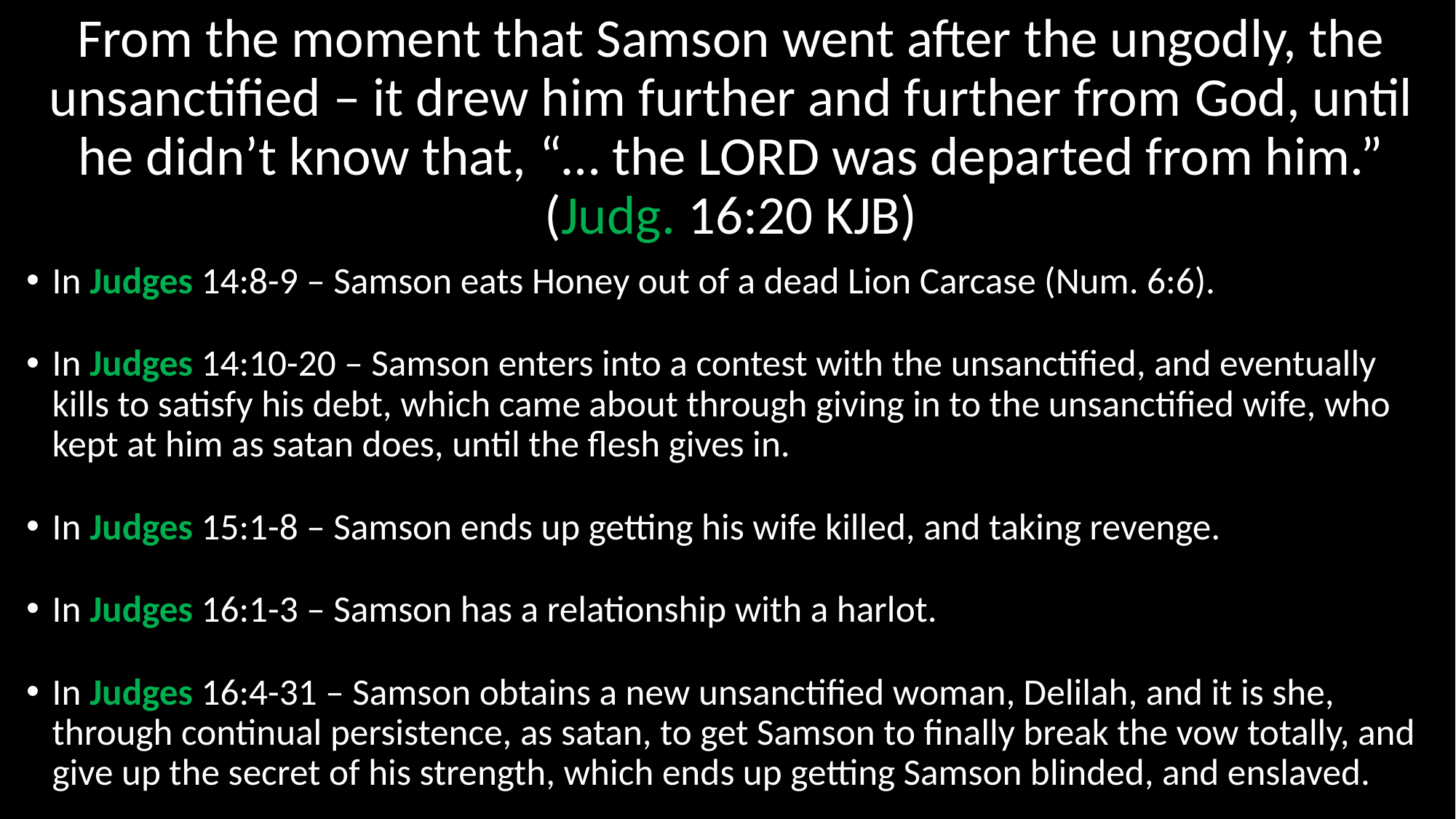

# From the moment that Samson went after the ungodly, the unsanctified – it drew him further and further from God, until he didn’t know that, “… the LORD was departed from him.” (Judg. 16:20 KJB)
In Judges 14:8-9 – Samson eats Honey out of a dead Lion Carcase (Num. 6:6).

In Judges 14:10-20 – Samson enters into a contest with the unsanctified, and eventually kills to satisfy his debt, which came about through giving in to the unsanctified wife, who kept at him as satan does, until the flesh gives in.

In Judges 15:1-8 – Samson ends up getting his wife killed, and taking revenge.

In Judges 16:1-3 – Samson has a relationship with a harlot.

In Judges 16:4-31 – Samson obtains a new unsanctified woman, Delilah, and it is she, through continual persistence, as satan, to get Samson to finally break the vow totally, and give up the secret of his strength, which ends up getting Samson blinded, and enslaved.